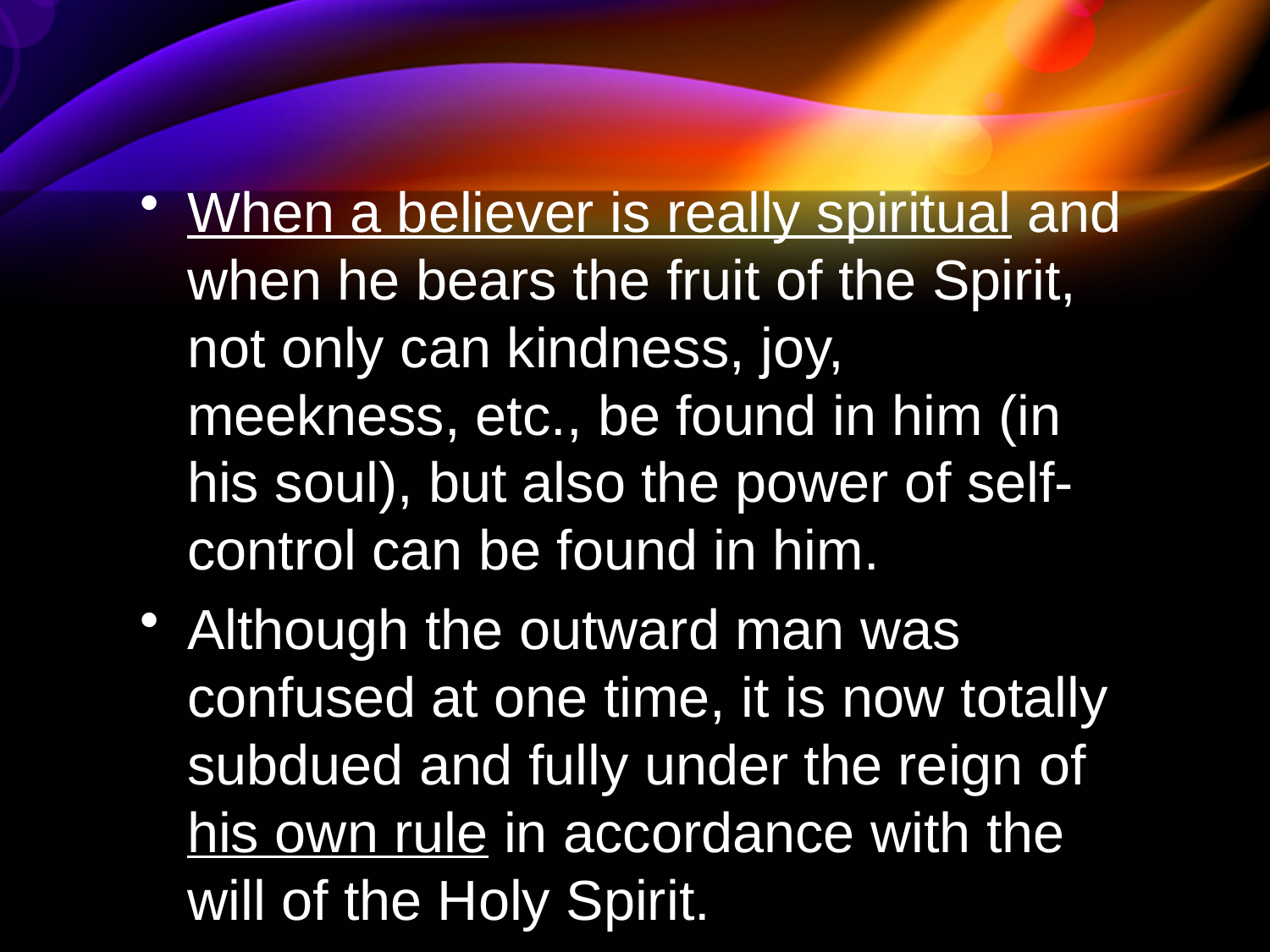

When a believer is really spiritual and when he bears the fruit of the Spirit, not only can kindness, joy, meekness, etc., be found in him (in his soul), but also the power of self-control can be found in him.
Although the outward man was confused at one time, it is now totally subdued and fully under the reign of his own rule in accordance with the will of the Holy Spirit.